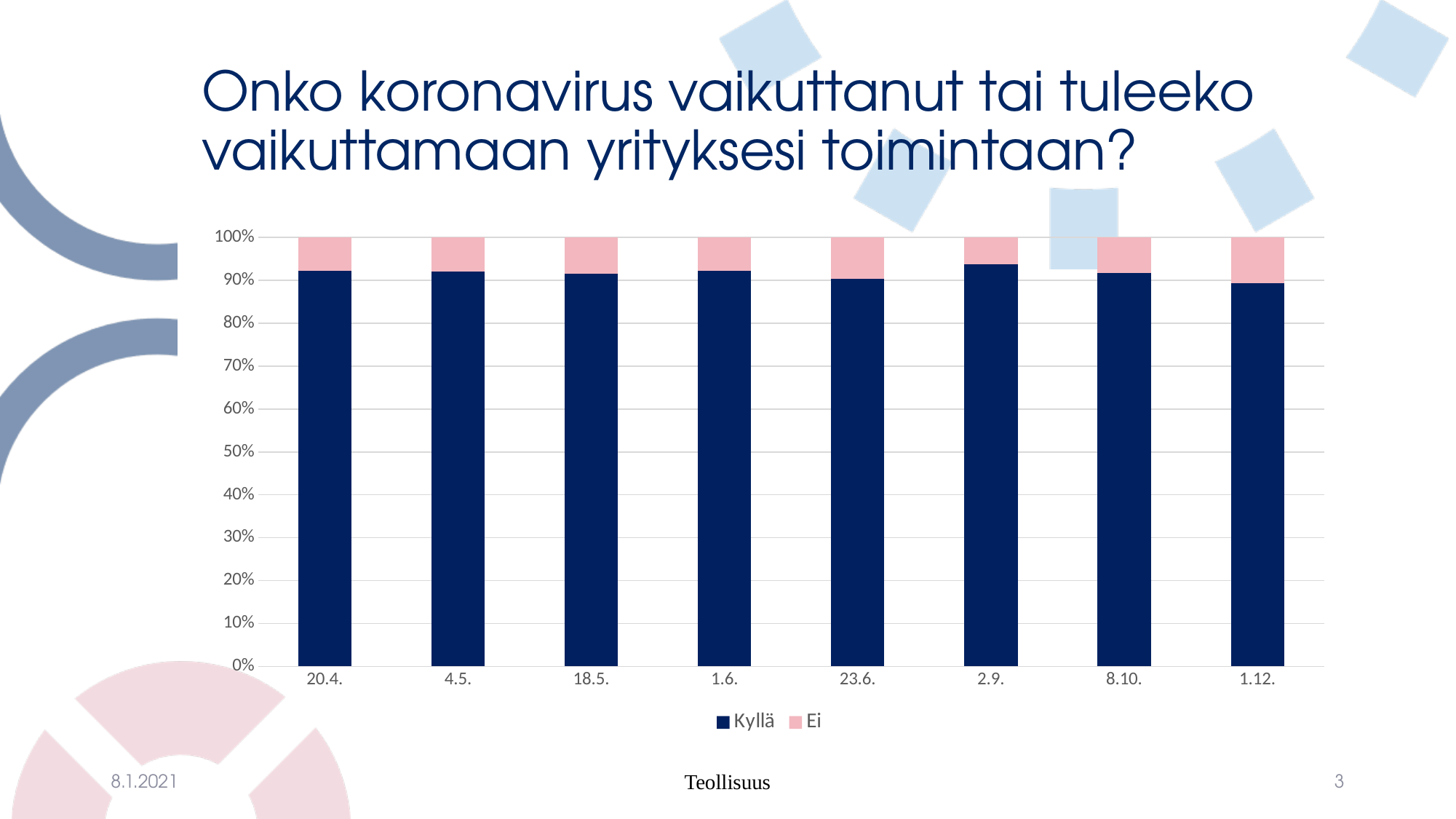

# Onko koronavirus vaikuttanut tai tuleeko vaikuttamaan yrityksesi toimintaan?

### Chart

| Category | Kyllä | Ei |
|---|---|---|
| 20.4. | 0.92280701754386 | 0.0771929824561404 |
| 4.5. | 0.920245398773006 | 0.0797546012269939 |
| 18.5. | 0.916167664670659 | 0.0838323353293413 |
| 1.6. | 0.9217081850533808 | 0.07829181494661921 |
| 23.6. | 0.9029126213592233 | 0.0970873786407767 |
| 2.9. | 0.9372056514913658 | 0.06279434850863422 |
| 8.10. | 0.9173553719008265 | 0.08264462809917356 |
| 1.12. | 0.8935837245696401 | 0.10641627543035995 |
8.1.2021
Teollisuus
3